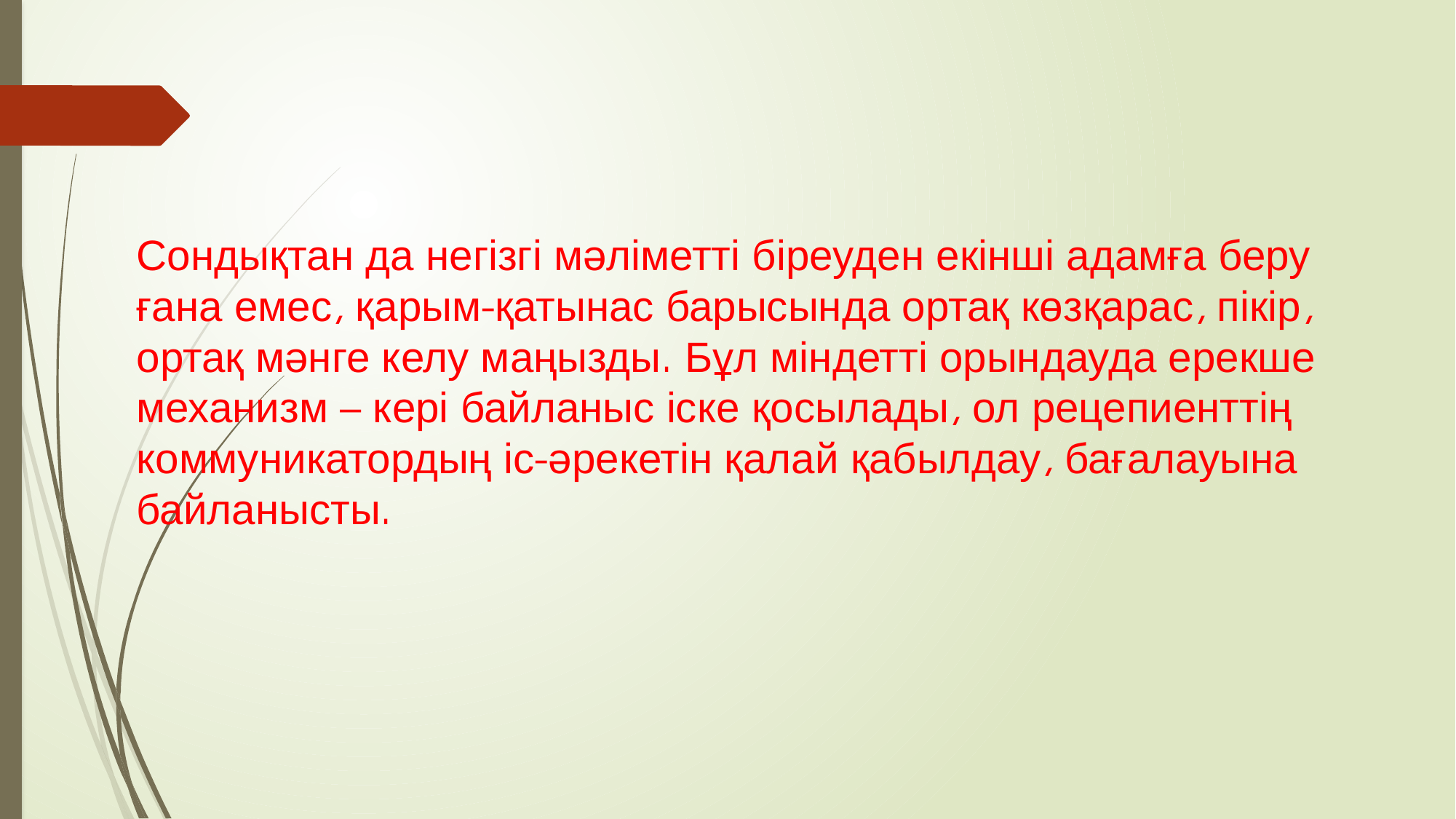

Сондықтан да негізгі мәліметті біреуден екінші адамға беру ғана емес, қарым-қатынас барысында ортақ көзқарас, пікір, ортақ мәнге келу маңызды. Бұл міндетті орындауда ерекше механизм – кері байланыс іске қосылады, ол рецепиенттің коммуникатордың іс-әрекетін қалай қабылдау, бағалауына байланысты.